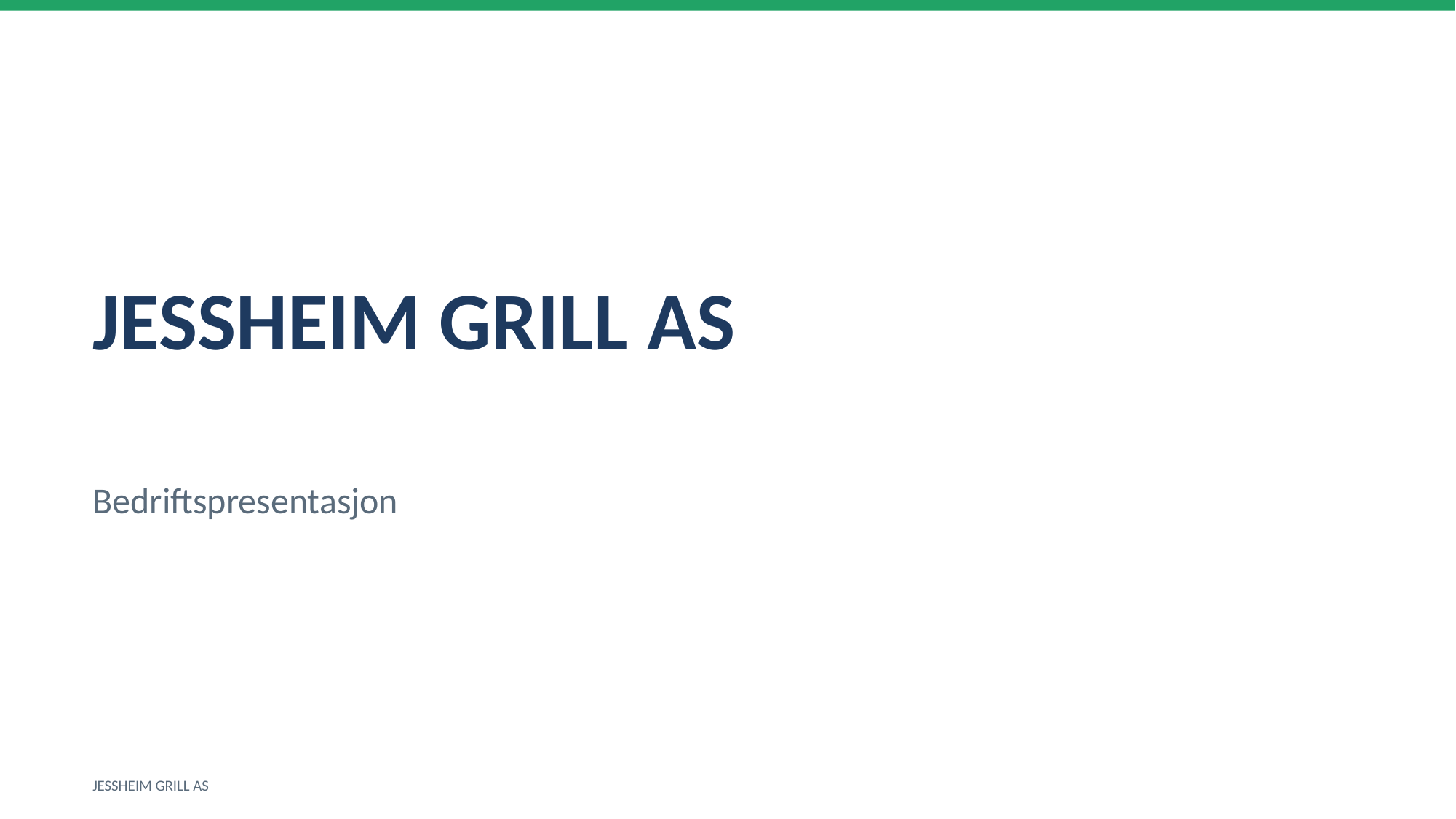

JESSHEIM GRILL AS
Bedriftspresentasjon
JESSHEIM GRILL AS